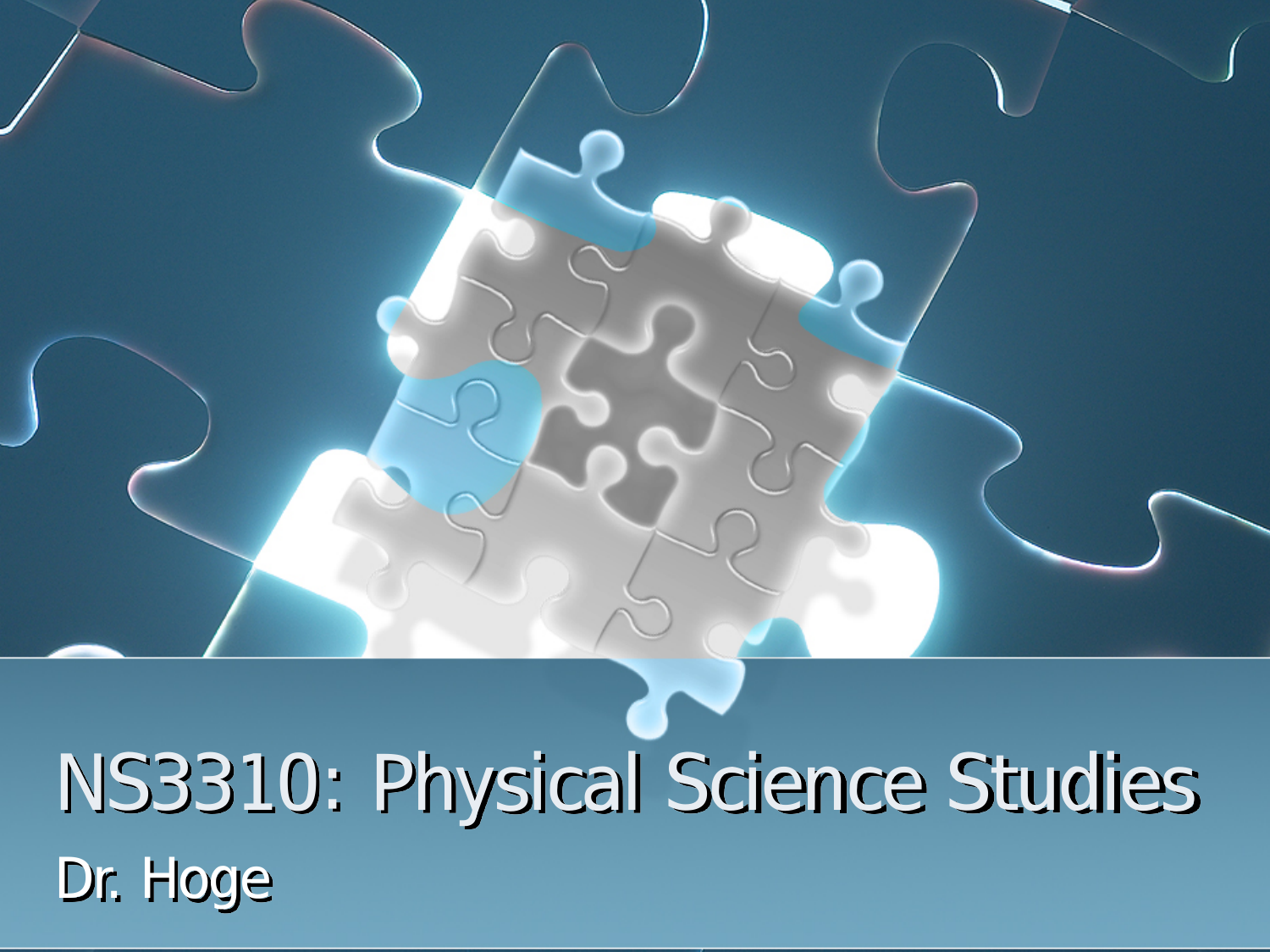

# NS3310: Physical Science Studies
Dr. Hoge